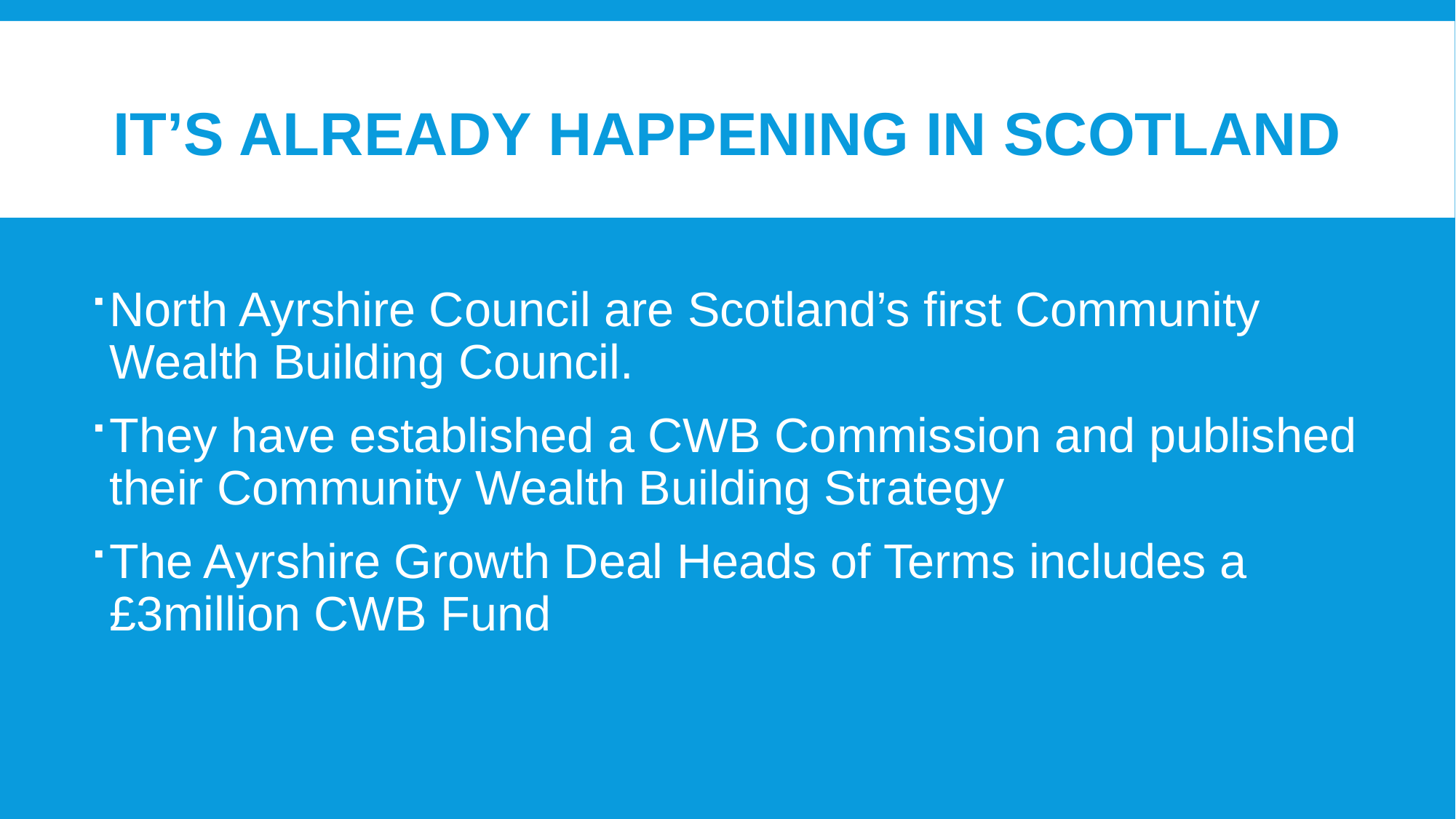

# It’s already happening in Scotland
North Ayrshire Council are Scotland’s first Community Wealth Building Council.
They have established a CWB Commission and published their Community Wealth Building Strategy
The Ayrshire Growth Deal Heads of Terms includes a £3million CWB Fund